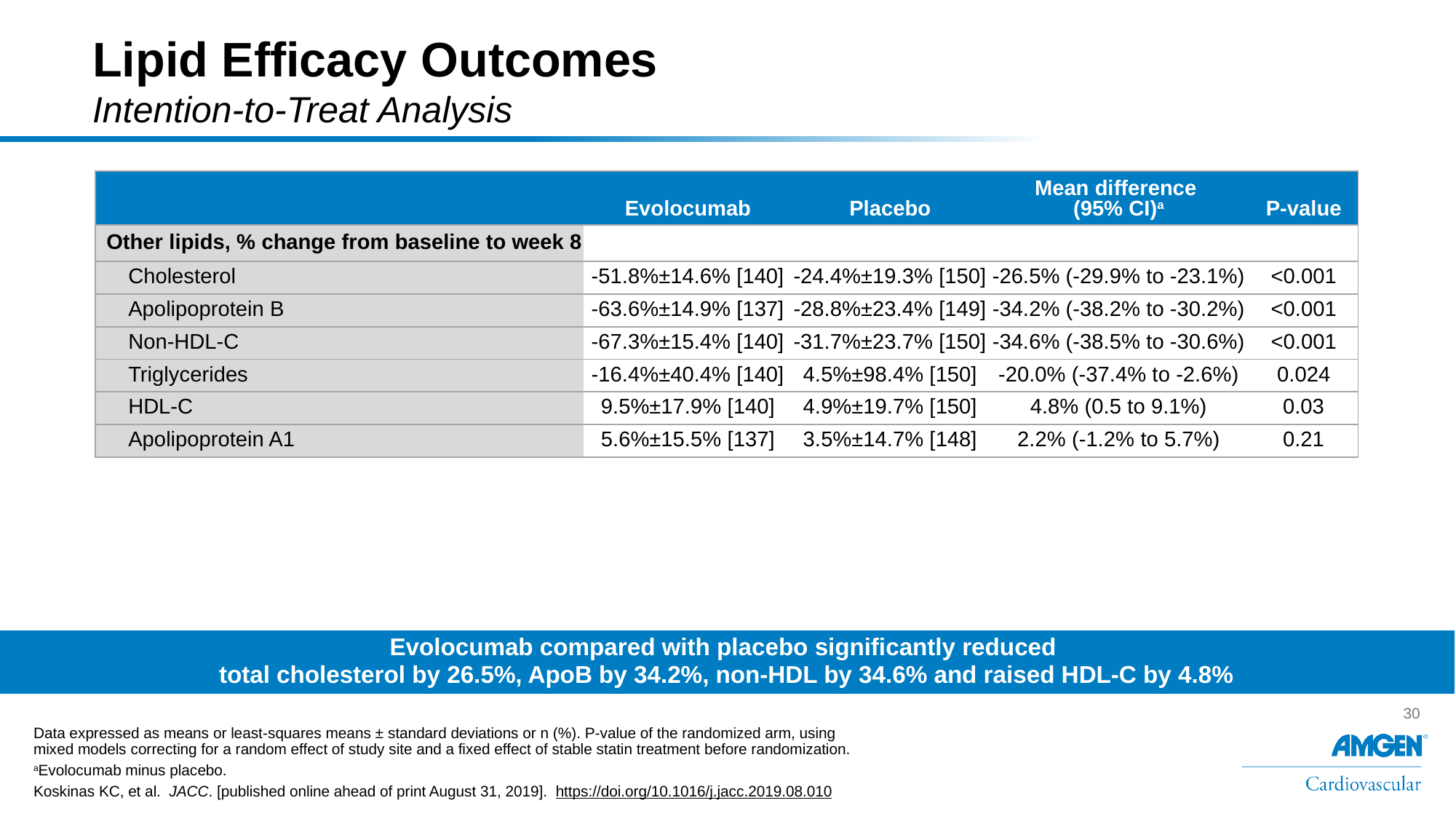

# Lipid Efficacy Outcomes Intention-to-Treat Analysis
|  | Evolocumab | Placebo | Mean difference (95% CI)a | P-value |
| --- | --- | --- | --- | --- |
| Other lipids, % change from baseline to week 8 |  |  |  |  |
| Cholesterol | -51.8%±14.6% [140] | -24.4%±19.3% [150] | -26.5% (-29.9% to -23.1%) | <0.001 |
| Apolipoprotein B | -63.6%±14.9% [137] | -28.8%±23.4% [149] | -34.2% (-38.2% to -30.2%) | <0.001 |
| Non-HDL-C | -67.3%±15.4% [140] | -31.7%±23.7% [150] | -34.6% (-38.5% to -30.6%) | <0.001 |
| Triglycerides | -16.4%±40.4% [140] | 4.5%±98.4% [150] | -20.0% (-37.4% to -2.6%) | 0.024 |
| HDL-C | 9.5%±17.9% [140] | 4.9%±19.7% [150] | 4.8% (0.5 to 9.1%) | 0.03 |
| Apolipoprotein A1 | 5.6%±15.5% [137] | 3.5%±14.7% [148] | 2.2% (-1.2% to 5.7%) | 0.21 |
Evolocumab compared with placebo significantly reduced
total cholesterol by 26.5%, ApoB by 34.2%, non-HDL by 34.6% and raised HDL-C by 4.8%
Data expressed as means or least-squares means ± standard deviations or n (%). P-value of the randomized arm, using mixed models correcting for a random effect of study site and a fixed effect of stable statin treatment before randomization.
aEvolocumab minus placebo.
Koskinas KC, et al.  JACC. [published online ahead of print August 31, 2019].  https://doi.org/10.1016/j.jacc.2019.08.010